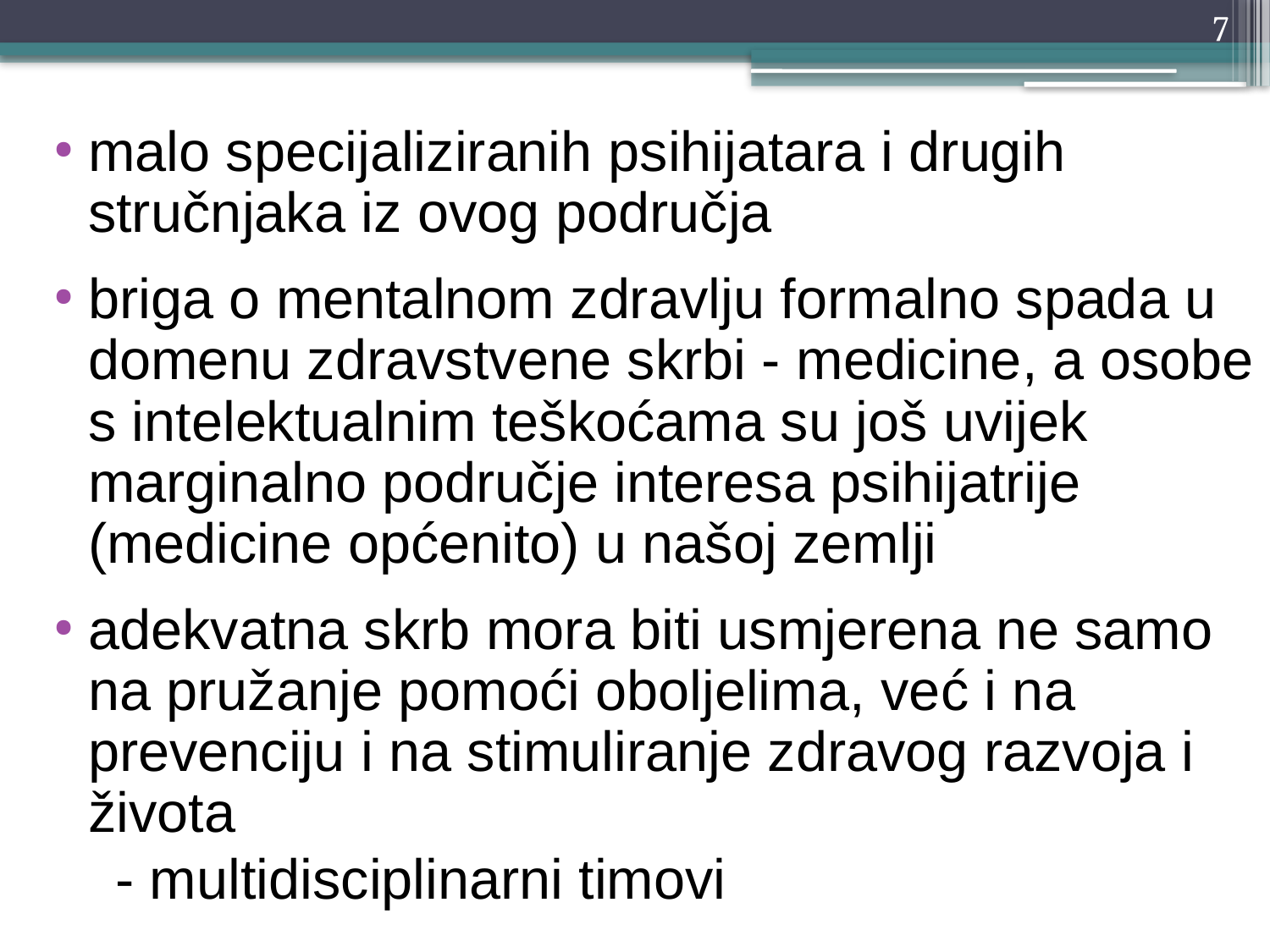

7
malo specijaliziranih psihijatara i drugih stručnjaka iz ovog područja

briga o mentalnom zdravlju formalno spada u  domenu zdravstvene skrbi - medicine, a osobe s intelektualnim teškoćama su još uvijek marginalno područje interesa psihijatrije (medicine općenito) u našoj zemlji

adekvatna skrb mora biti usmjerena ne samo na pružanje pomoći oboljelima, već i na prevenciju i na stimuliranje zdravog razvoja i života
    - multidisciplinarni timovi